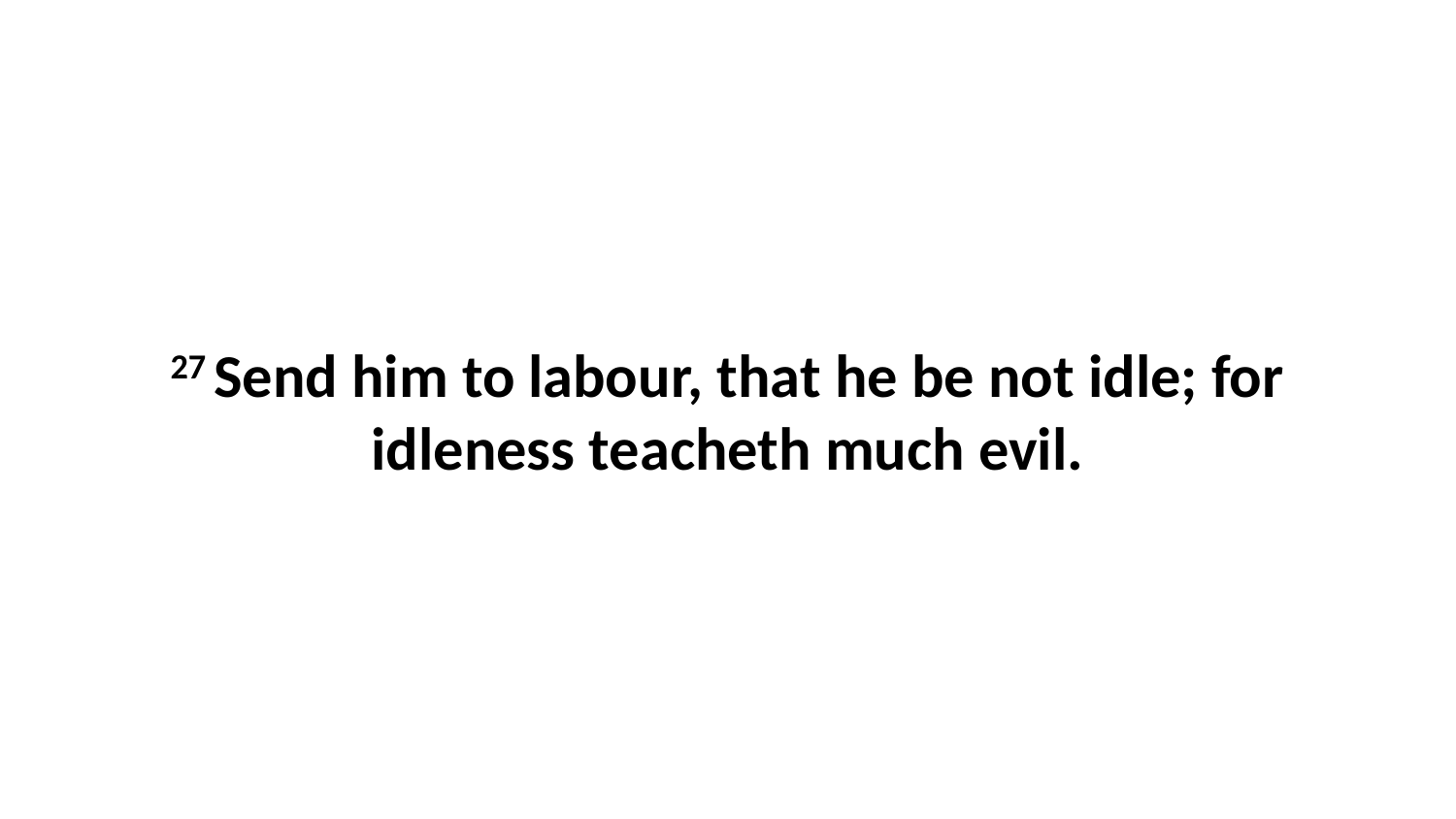

27 Send him to labour, that he be not idle; for idleness teacheth much evil.